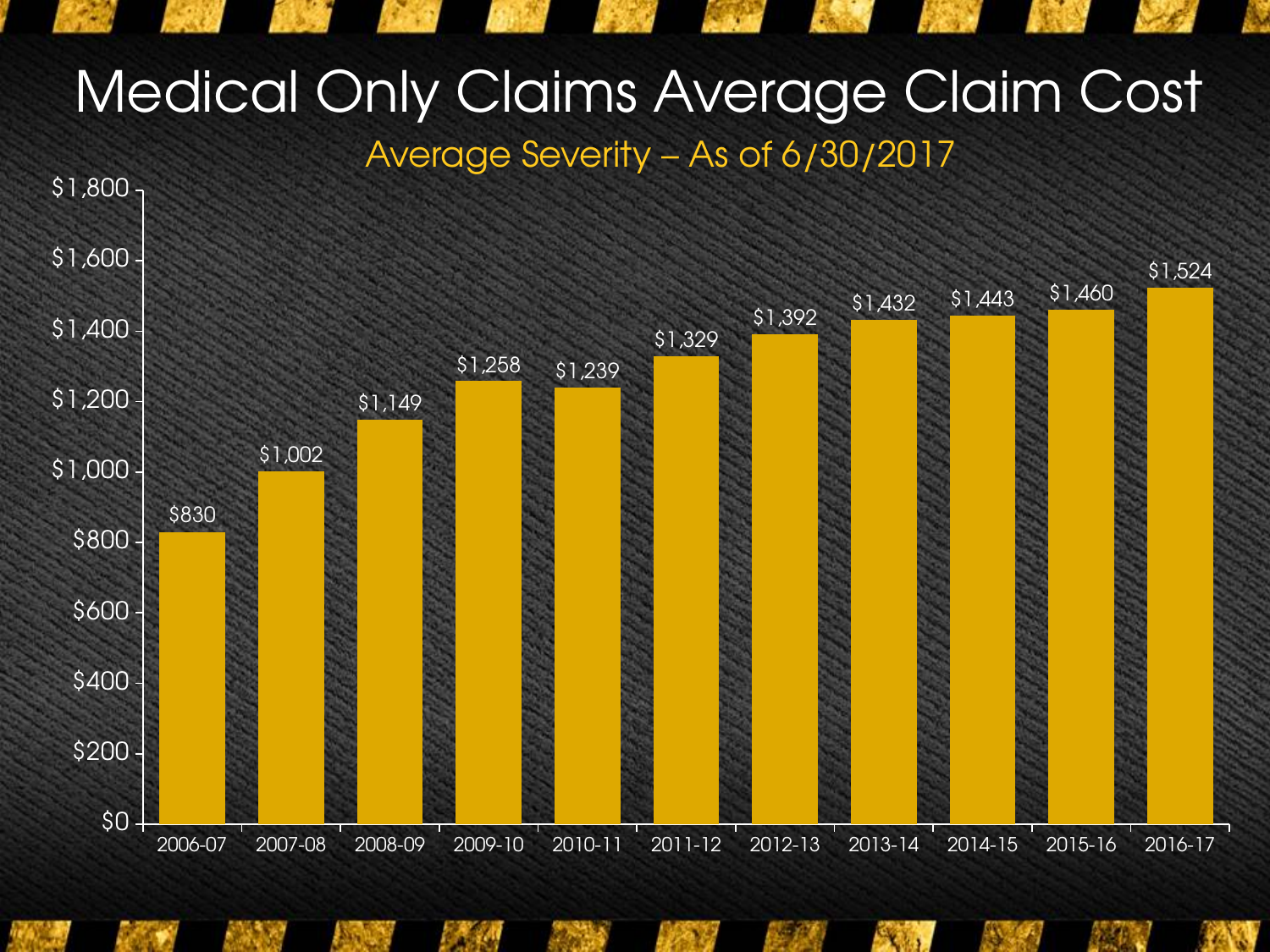

Medical Only Claims Average Claim Cost
Average Severity – As of 6/30/2017

### Chart

| Category | Benefit Amount |
|---|---|
| 2006-07 | 830.0 |
| 2007-08 | 1002.0 |
| 2008-09 | 1149.0 |
| 2009-10 | 1258.0 |
| 2010-11 | 1239.0 |
| 2011-12 | 1329.0 |
| 2012-13 | 1392.0 |
| 2013-14 | 1432.0 |
| 2014-15 | 1443.0 |
| 2015-16 | 1460.0 |
| 2016-17 | 1524.0 |